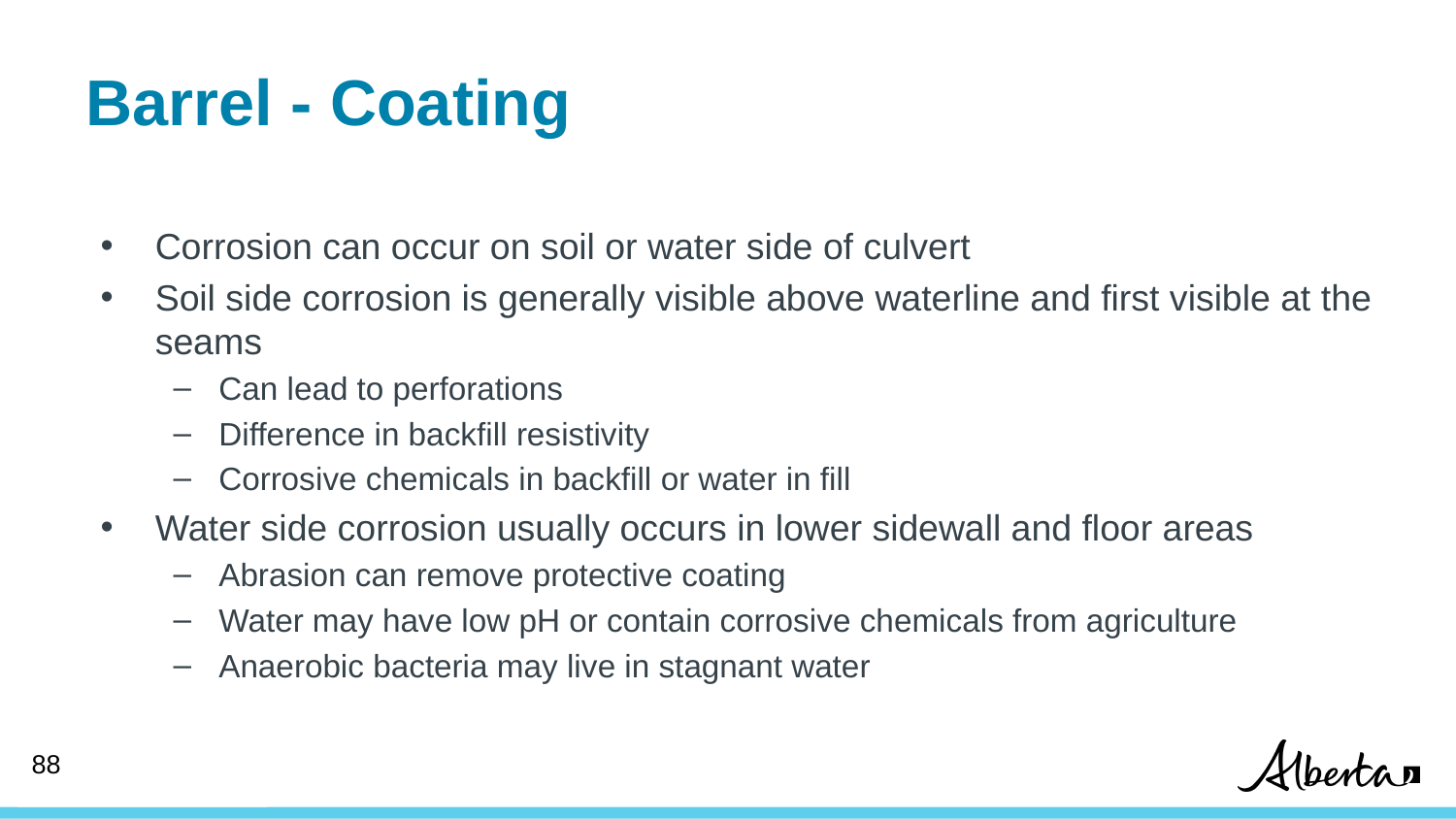

# Barrel - Coating

Corrosion can occur on soil or water side of culvert
Soil side corrosion is generally visible above waterline and first visible at the seams
Can lead to perforations
Difference in backfill resistivity
Corrosive chemicals in backfill or water in fill
Water side corrosion usually occurs in lower sidewall and floor areas
Abrasion can remove protective coating
Water may have low pH or contain corrosive chemicals from agriculture
Anaerobic bacteria may live in stagnant water

88